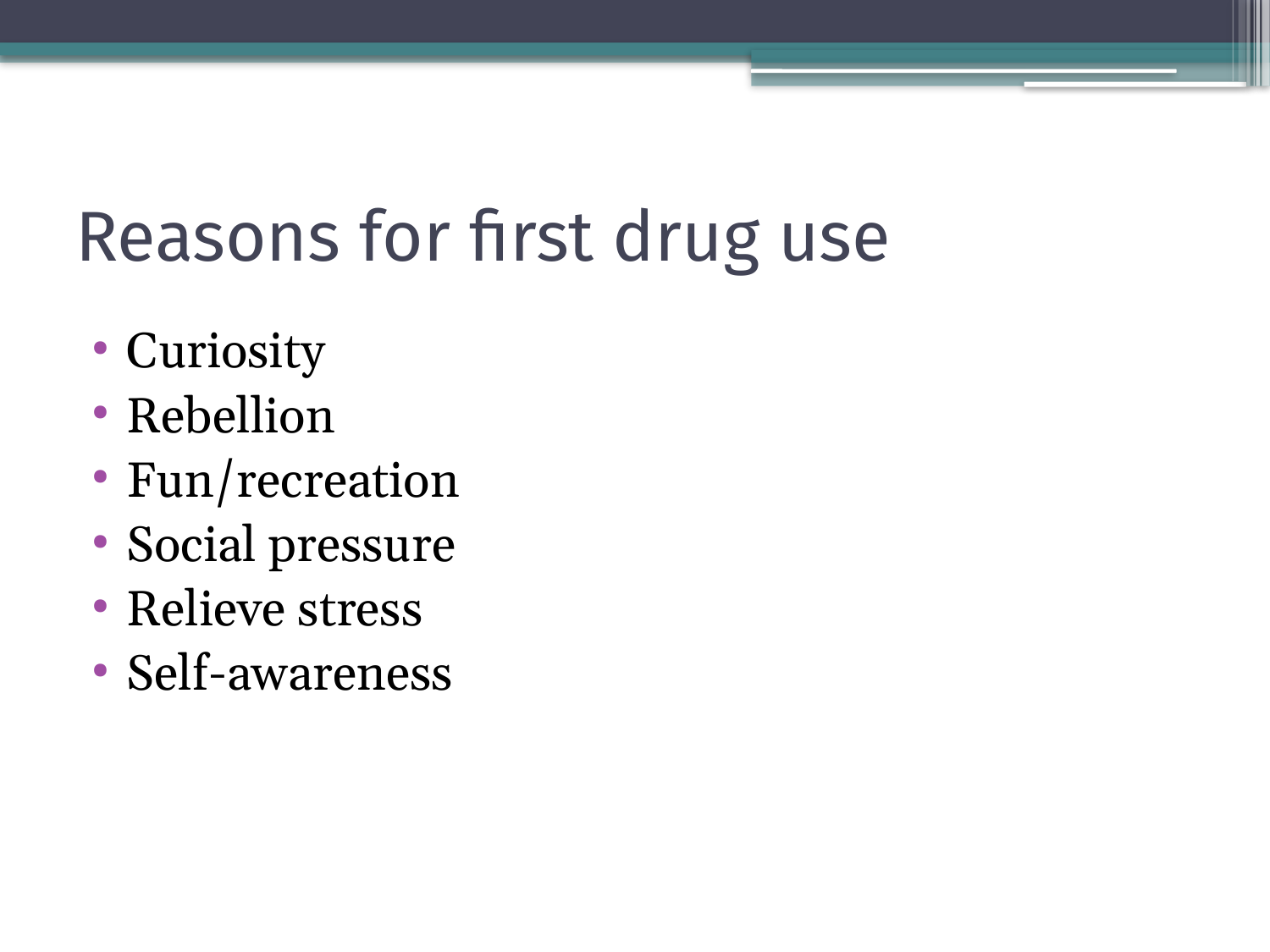

# Reasons for first drug use
Curiosity
Rebellion
Fun/recreation
Social pressure
Relieve stress
Self-awareness